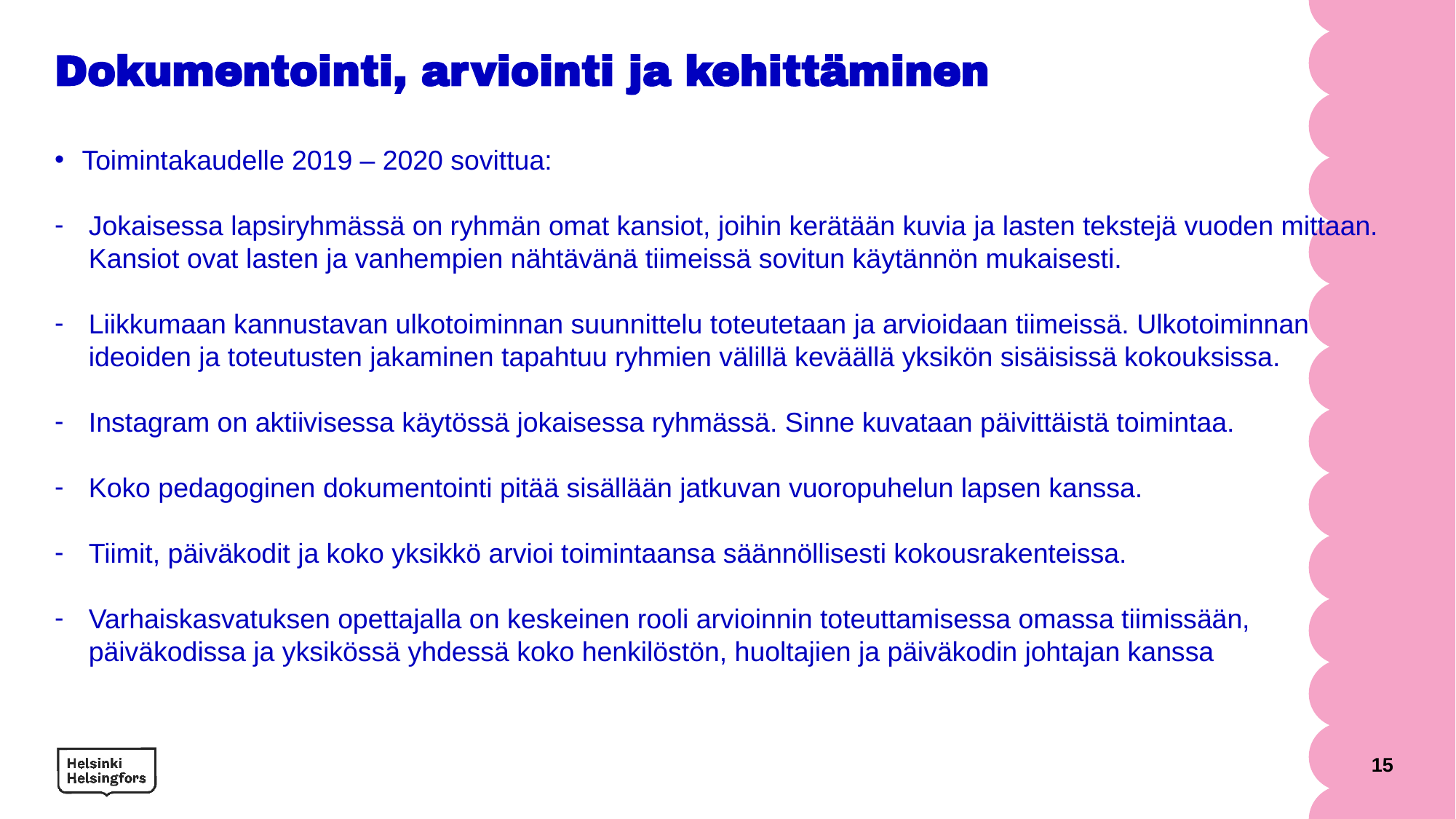

# Dokumentointi, arviointi ja kehittäminen
Toimintakaudelle 2019 – 2020 sovittua:

Jokaisessa lapsiryhmässä on ryhmän omat kansiot, joihin kerätään kuvia ja lasten tekstejä vuoden mittaan. Kansiot ovat lasten ja vanhempien nähtävänä tiimeissä sovitun käytännön mukaisesti.

Liikkumaan kannustavan ulkotoiminnan suunnittelu toteutetaan ja arvioidaan tiimeissä. Ulkotoiminnan ideoiden ja toteutusten jakaminen tapahtuu ryhmien välillä keväällä yksikön sisäisissä kokouksissa.

Instagram on aktiivisessa käytössä jokaisessa ryhmässä. Sinne kuvataan päivittäistä toimintaa.

Koko pedagoginen dokumentointi pitää sisällään jatkuvan vuoropuhelun lapsen kanssa.

Tiimit, päiväkodit ja koko yksikkö arvioi toimintaansa säännöllisesti kokousrakenteissa.

Varhaiskasvatuksen opettajalla on keskeinen rooli arvioinnin toteuttamisessa omassa tiimissään, päiväkodissa ja yksikössä yhdessä koko henkilöstön, huoltajien ja päiväkodin johtajan kanssa
15